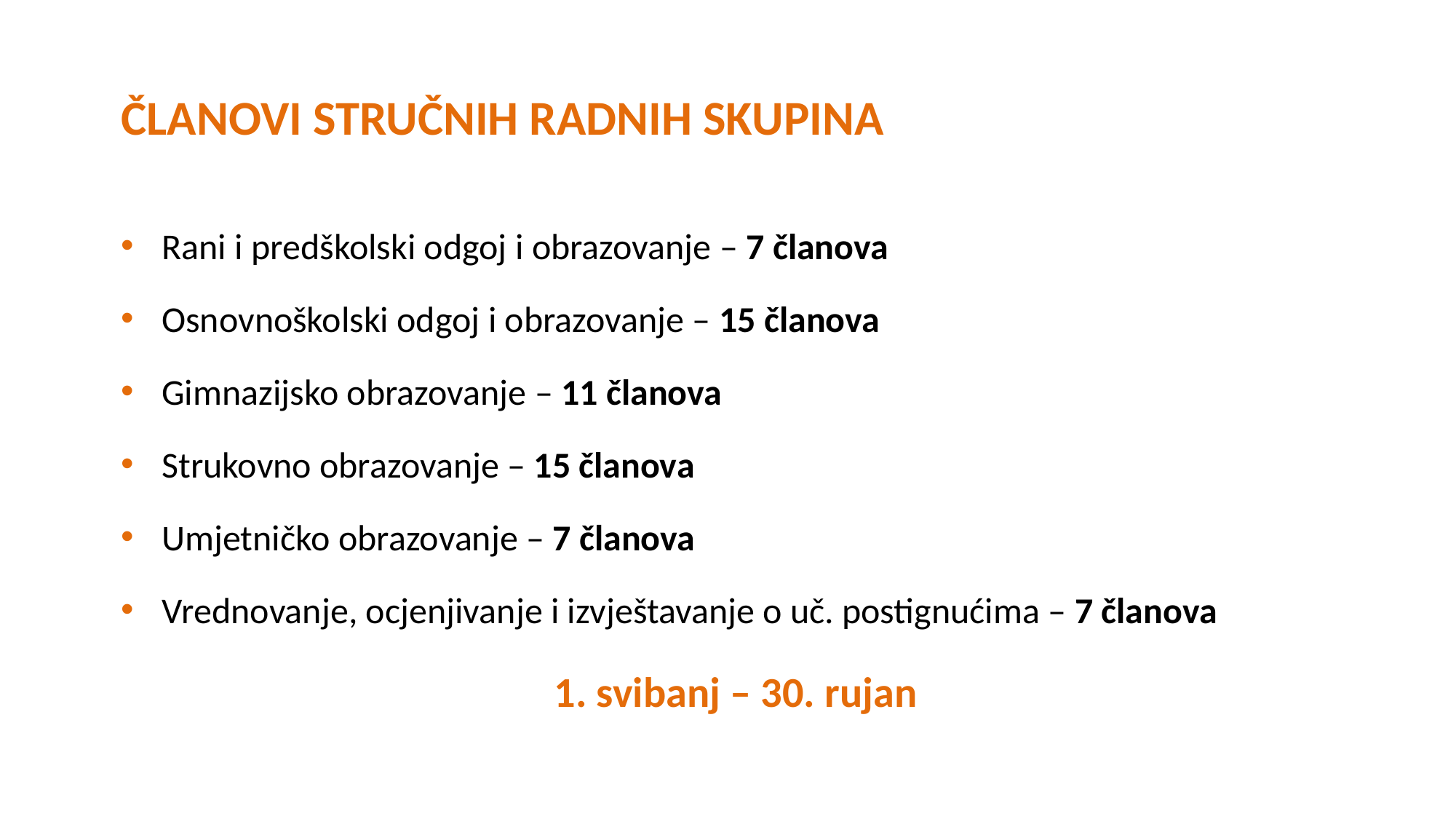

# ČLANOVI STRUČNIH RADNIH SKUPINA
Rani i predškolski odgoj i obrazovanje – 7 članova
Osnovnoškolski odgoj i obrazovanje – 15 članova
Gimnazijsko obrazovanje – 11 članova
Strukovno obrazovanje – 15 članova
Umjetničko obrazovanje – 7 članova
Vrednovanje, ocjenjivanje i izvještavanje o uč. postignućima – 7 članova
 1. svibanj – 30. rujan